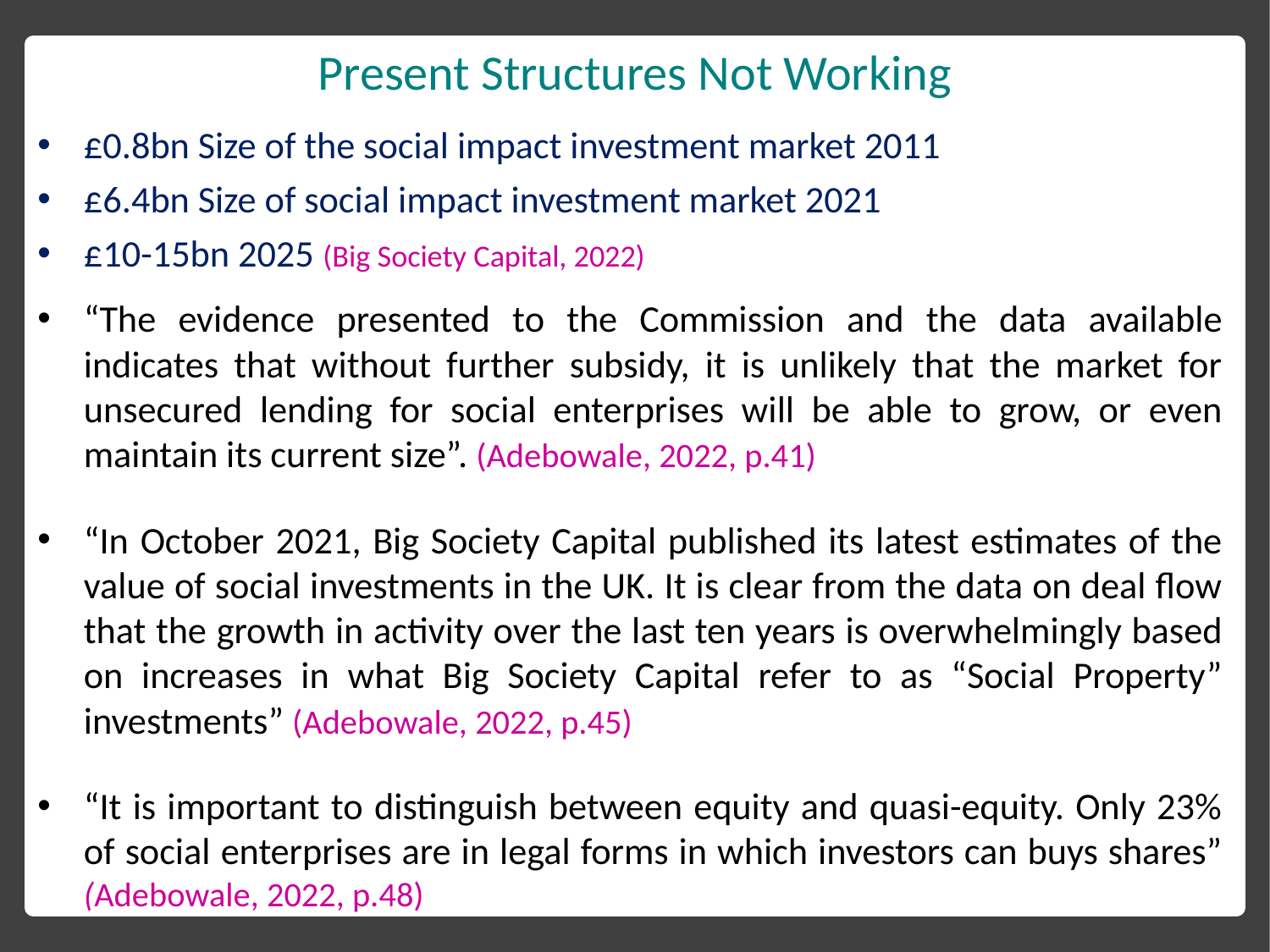

# Present Structures Not Working

£0.8bn Size of the social impact investment market 2011
£6.4bn Size of social impact investment market 2021
£10-15bn 2025 (Big Society Capital, 2022)
“The evidence presented to the Commission and the data available indicates that without further subsidy, it is unlikely that the market for unsecured lending for social enterprises will be able to grow, or even maintain its current size”. (Adebowale, 2022, p.41)
“In October 2021, Big Society Capital published its latest estimates of the value of social investments in the UK. It is clear from the data on deal flow that the growth in activity over the last ten years is overwhelmingly based on increases in what Big Society Capital refer to as “Social Property” investments” (Adebowale, 2022, p.45)
“It is important to distinguish between equity and quasi-equity. Only 23% of social enterprises are in legal forms in which investors can buys shares” (Adebowale, 2022, p.48)